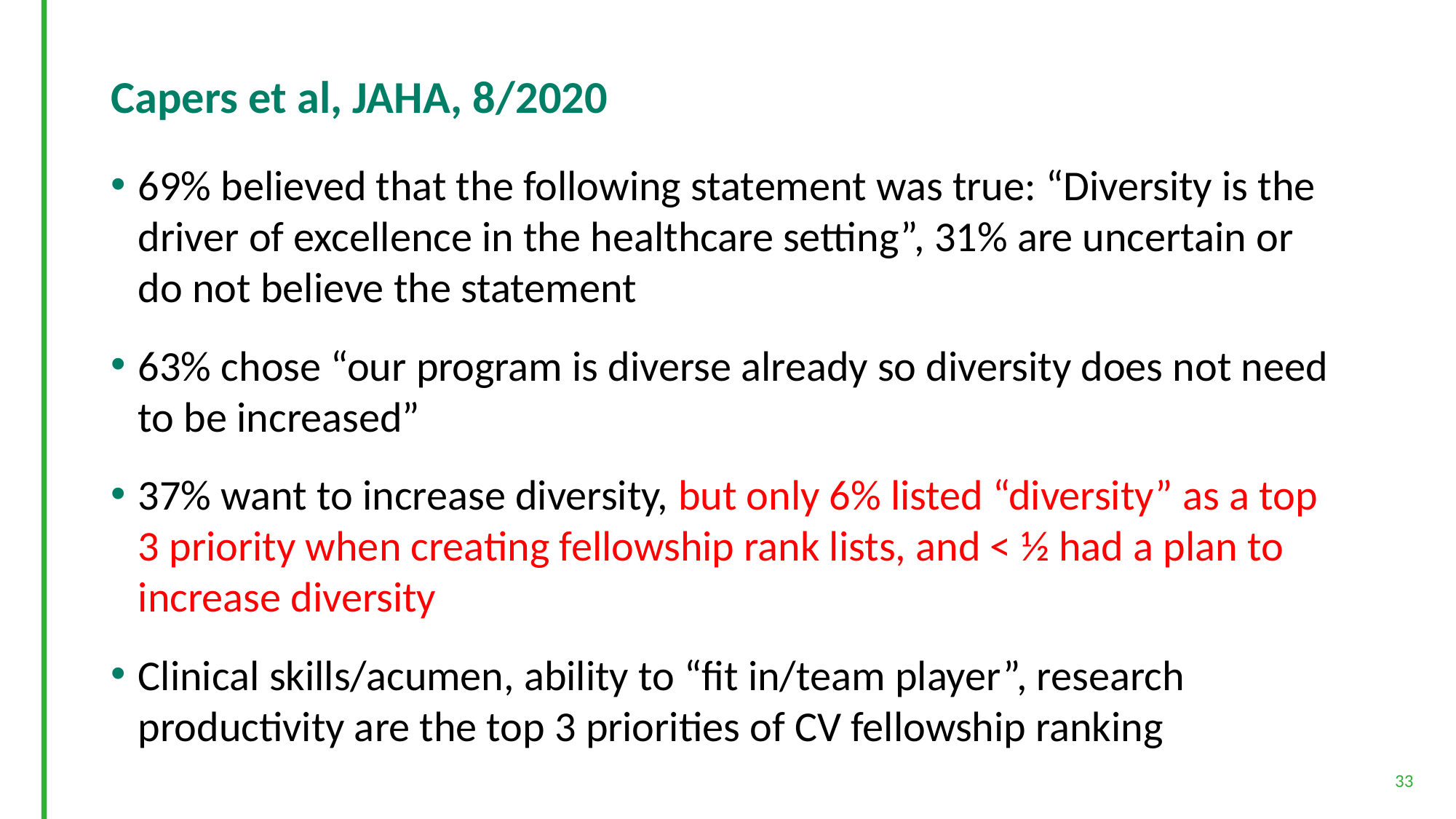

# Capers et al, JAHA, 8/2020
69% believed that the following statement was true: “Diversity is the driver of excellence in the healthcare setting”, 31% are uncertain or do not believe the statement
63% chose “our program is diverse already so diversity does not need to be increased”
37% want to increase diversity, but only 6% listed “diversity” as a top 3 priority when creating fellowship rank lists, and < ½ had a plan to increase diversity
Clinical skills/acumen, ability to “fit in/team player”, research productivity are the top 3 priorities of CV fellowship ranking

33